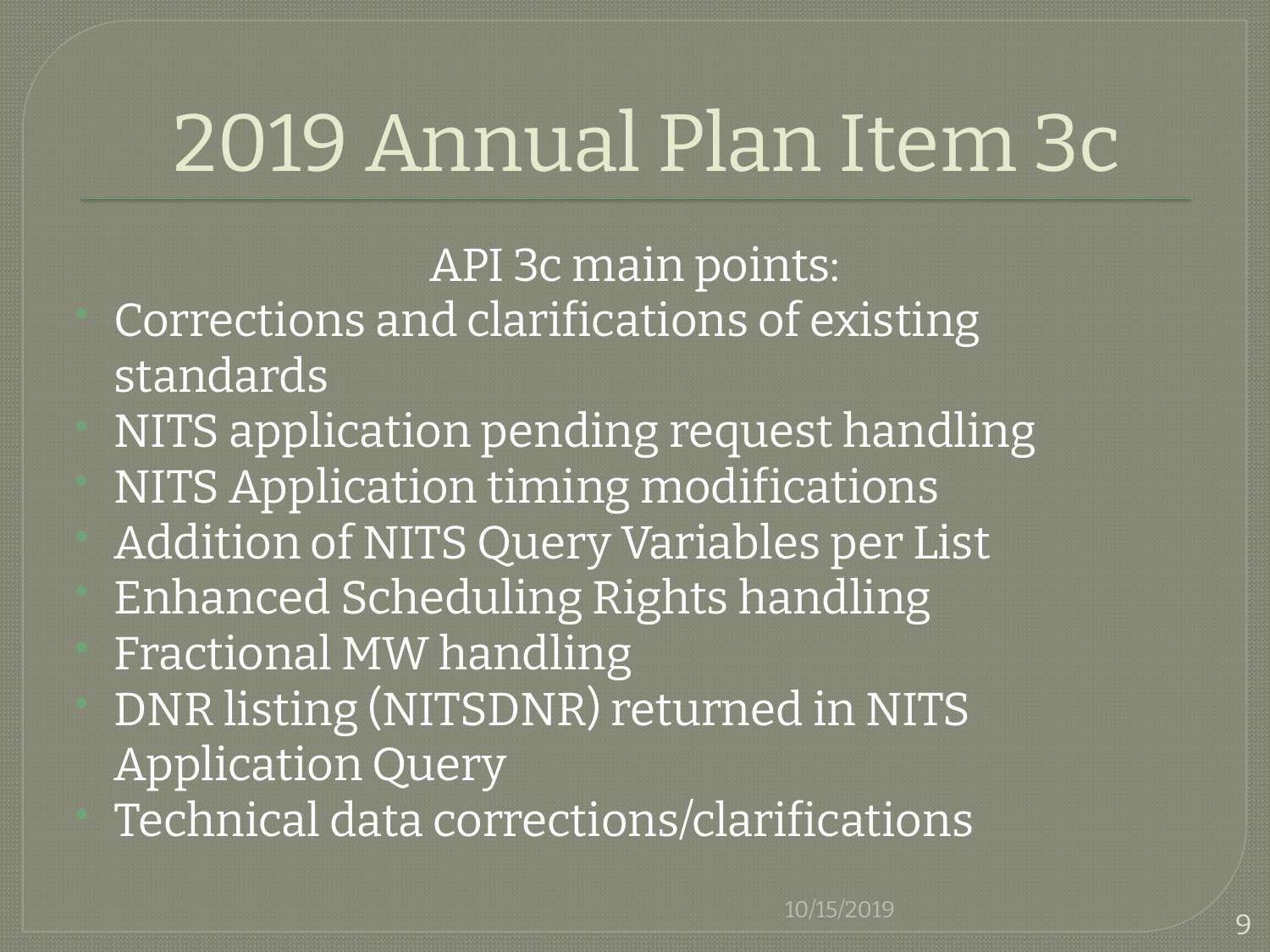

# 2019 Annual Plan Item 3c
API 3c main points:
Corrections and clarifications of existing standards
NITS application pending request handling
NITS Application timing modifications
Addition of NITS Query Variables per List
Enhanced Scheduling Rights handling
Fractional MW handling
DNR listing (NITSDNR) returned in NITS Application Query
Technical data corrections/clarifications

10/15/2019
9